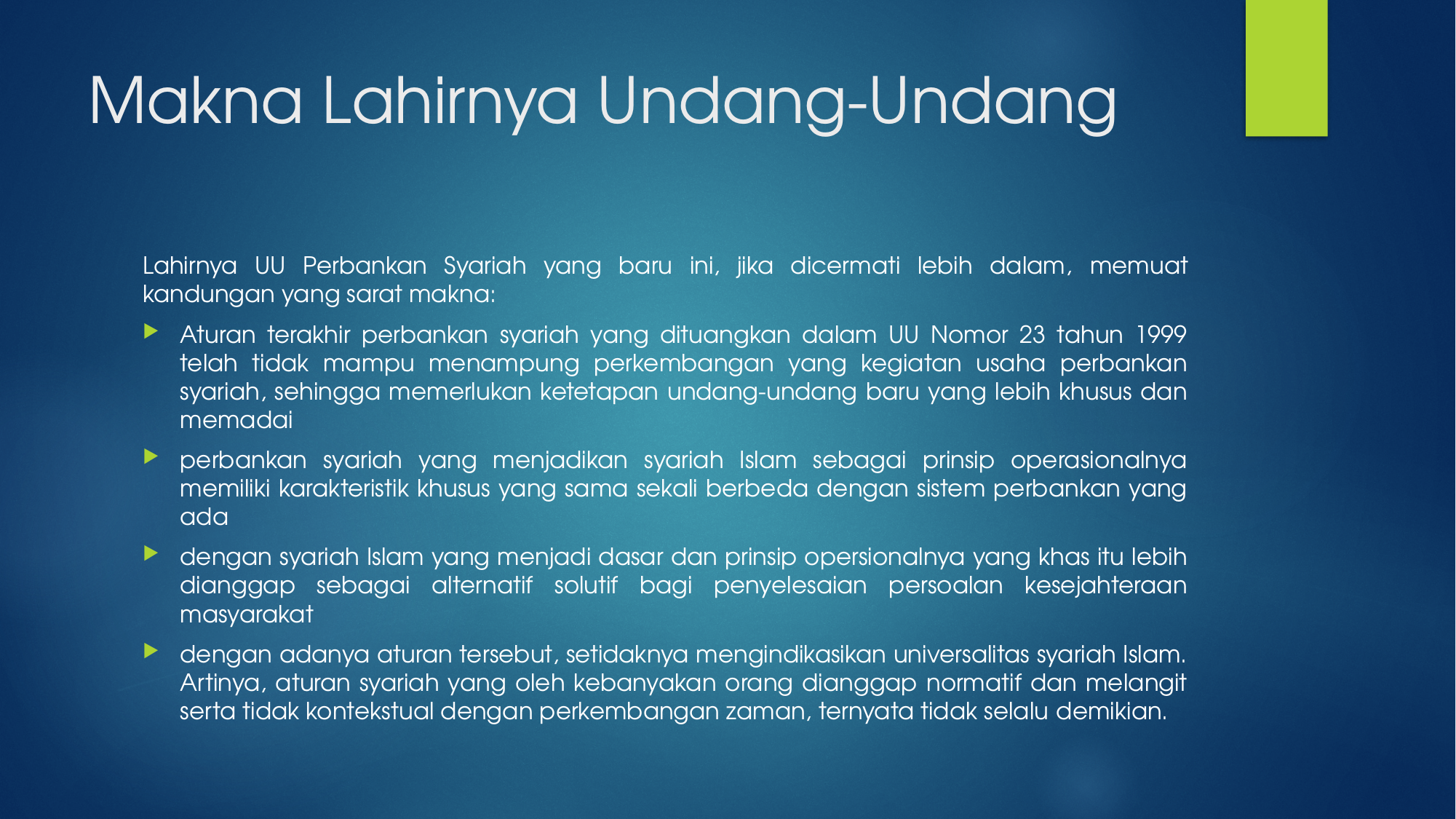

# Makna Lahirnya Undang-Undang
Lahirnya UU Perbankan Syariah yang baru ini, jika dicermati lebih dalam, memuat kandungan yang sarat makna:
Aturan terakhir perbankan syariah yang dituangkan dalam UU Nomor 23 tahun 1999 telah tidak mampu menampung perkembangan yang kegiatan usaha perbankan syariah, sehingga memerlukan ketetapan undang-undang baru yang lebih khusus dan memadai
perbankan syariah yang menjadikan syariah Islam sebagai prinsip operasionalnya memiliki karakteristik khusus yang sama sekali berbeda dengan sistem perbankan yang ada
dengan syariah Islam yang menjadi dasar dan prinsip opersionalnya yang khas itu lebih dianggap sebagai alternatif solutif bagi penyelesaian persoalan kesejahteraan masyarakat
dengan adanya aturan tersebut, setidaknya mengindikasikan universalitas syariah Islam. Artinya, aturan syariah yang oleh kebanyakan orang dianggap normatif dan melangit serta tidak kontekstual dengan perkembangan zaman, ternyata tidak selalu demikian.